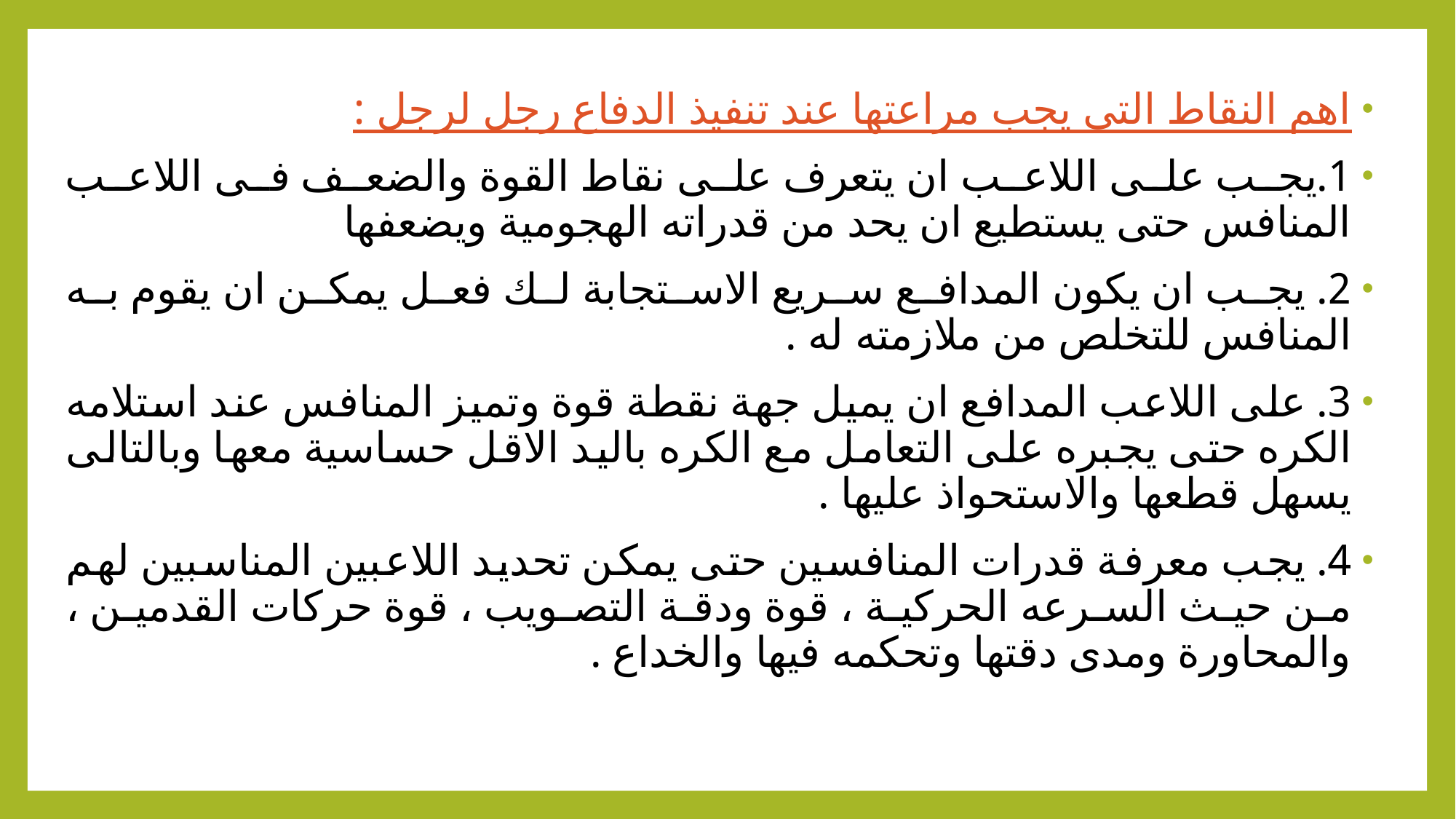

اهم النقاط التى يجب مراعتها عند تنفيذ الدفاع رجل لرجل :
1.يجب على اللاعب ان يتعرف على نقاط القوة والضعف فى اللاعب المنافس حتى يستطيع ان يحد من قدراته الهجومية ويضعفها
2. يجب ان يكون المدافع سريع الاستجابة لك فعل يمكن ان يقوم به المنافس للتخلص من ملازمته له .
3. على اللاعب المدافع ان يميل جهة نقطة قوة وتميز المنافس عند استلامه الكره حتى يجبره على التعامل مع الكره باليد الاقل حساسية معها وبالتالى يسهل قطعها والاستحواذ عليها .
4. يجب معرفة قدرات المنافسين حتى يمكن تحديد اللاعبين المناسبين لهم من حيث السرعه الحركية ، قوة ودقة التصويب ، قوة حركات القدمين ، والمحاورة ومدى دقتها وتحكمه فيها والخداع .